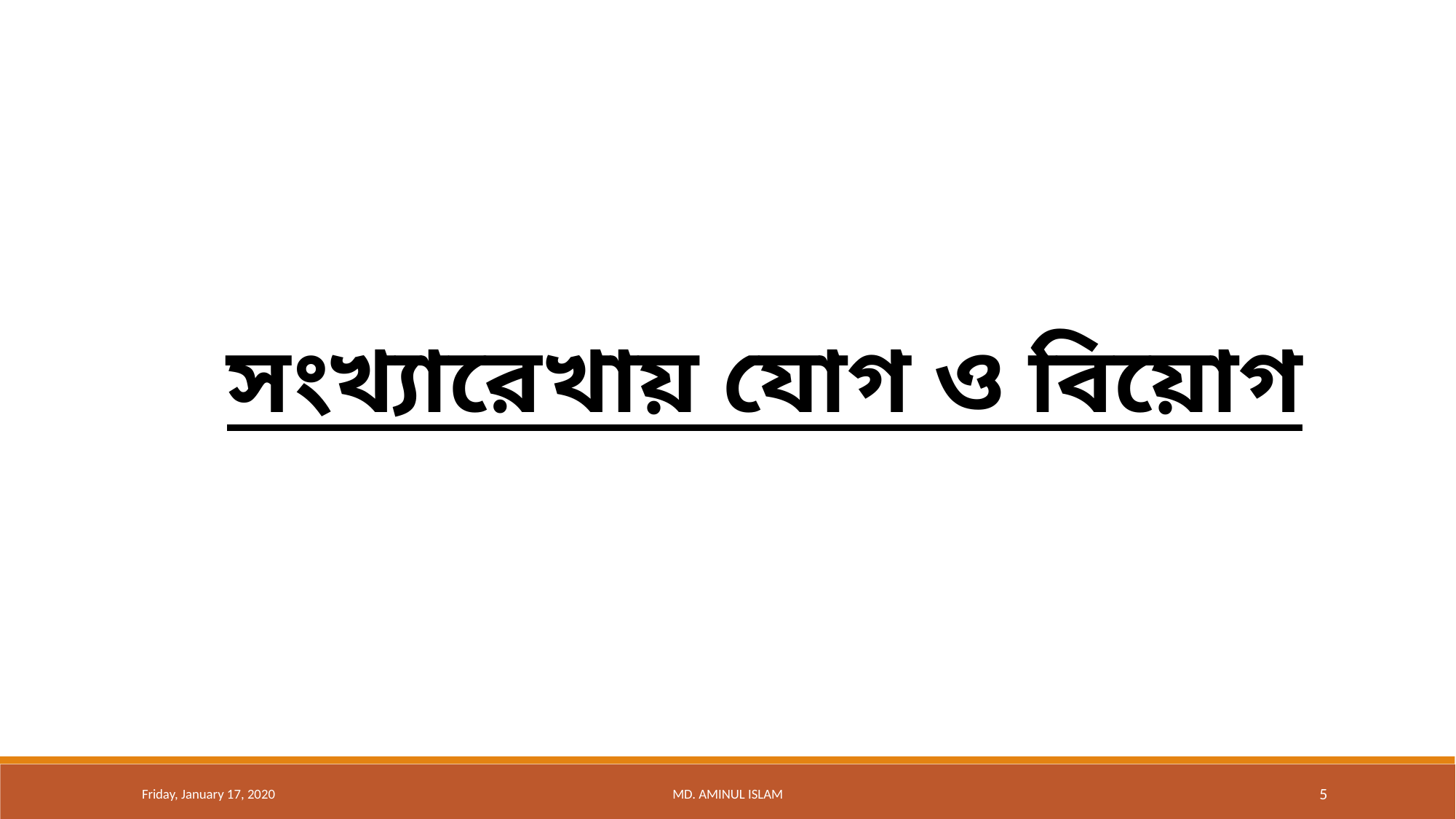

সংখ্যারেখায় যোগ ও বিয়োগ
Friday, January 17, 2020
MD. AMINUL ISLAM
5